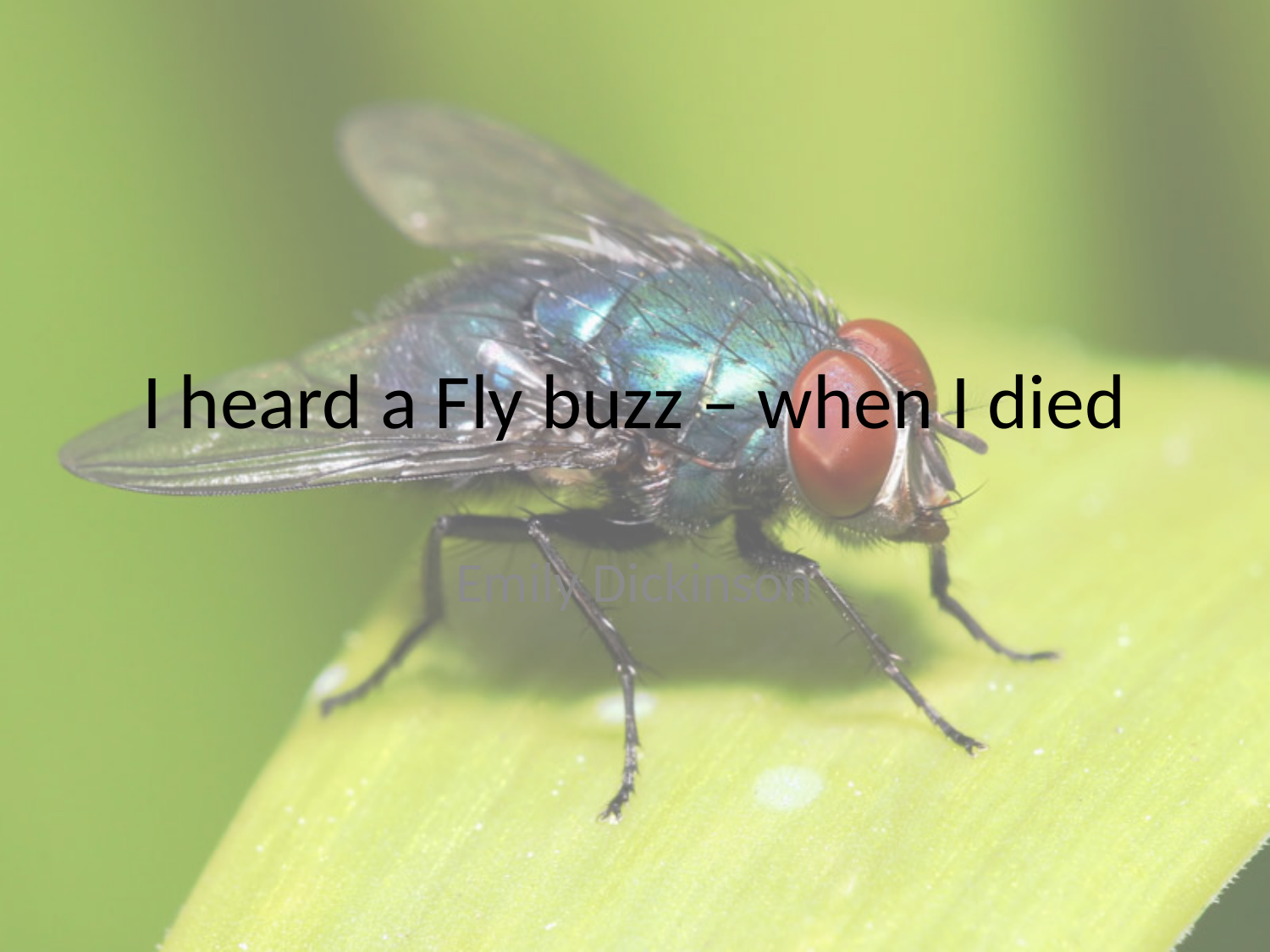

# I heard a Fly buzz – when I died
Emily Dickinson